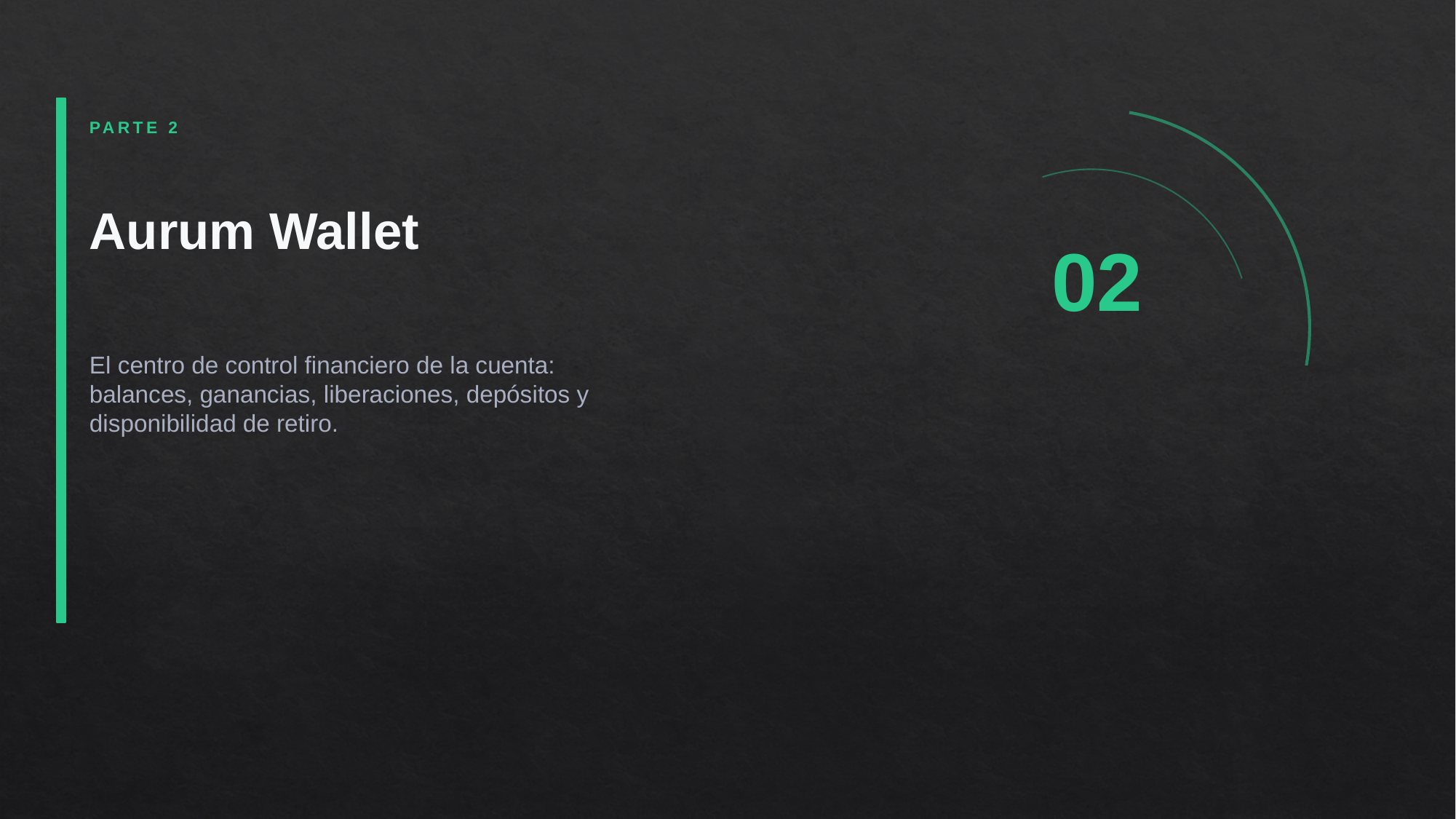

PARTE 2

Aurum Wallet

02
El centro de control financiero de la cuenta: balances, ganancias, liberaciones, depósitos y disponibilidad de retiro.